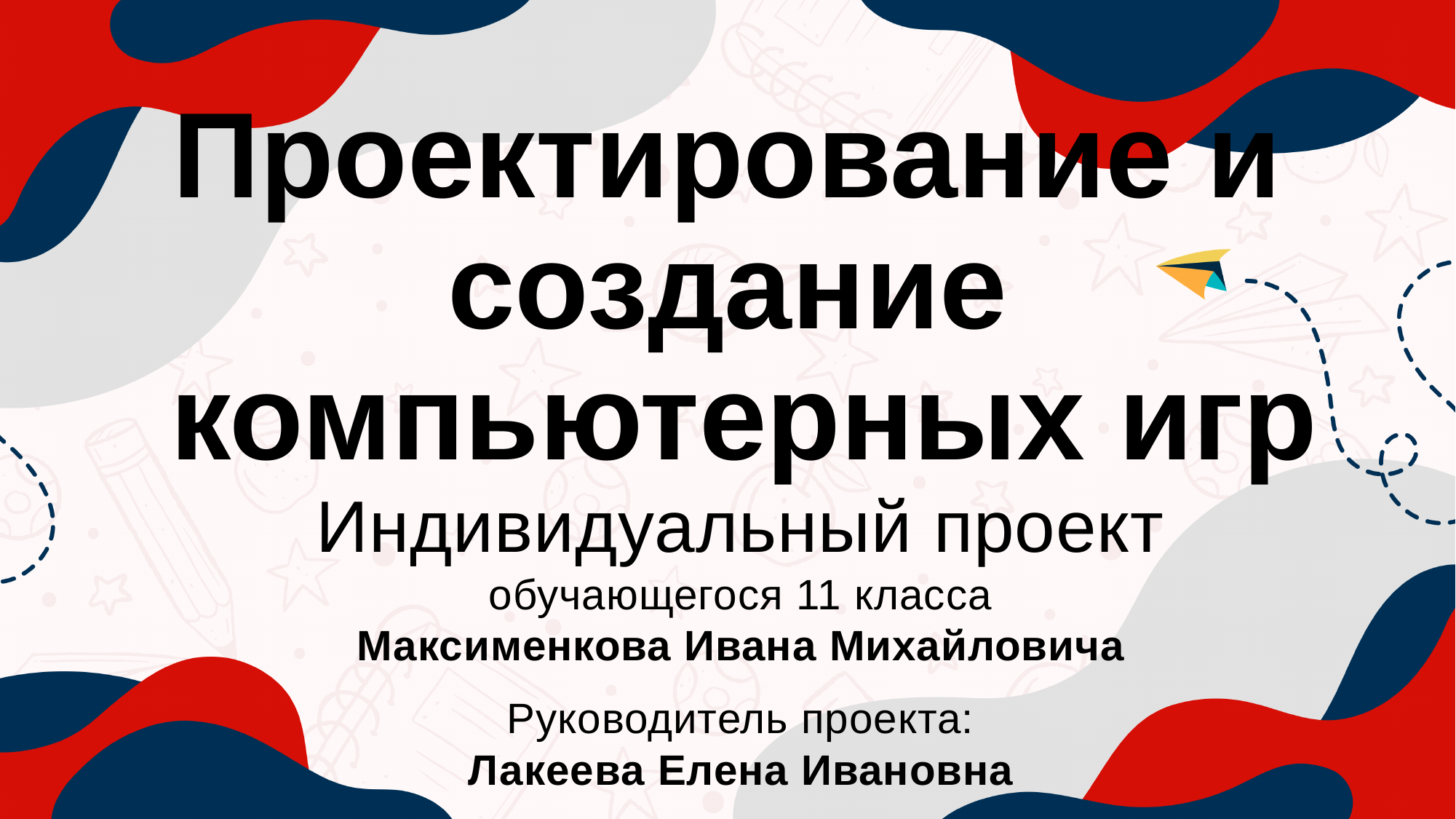

# Проектирование и создание компьютерных игр
Индивидуальный проект
обучающегося 11 класса
Максименкова Ивана Михайловича
Руководитель проекта:
Лакеева Елена Ивановна